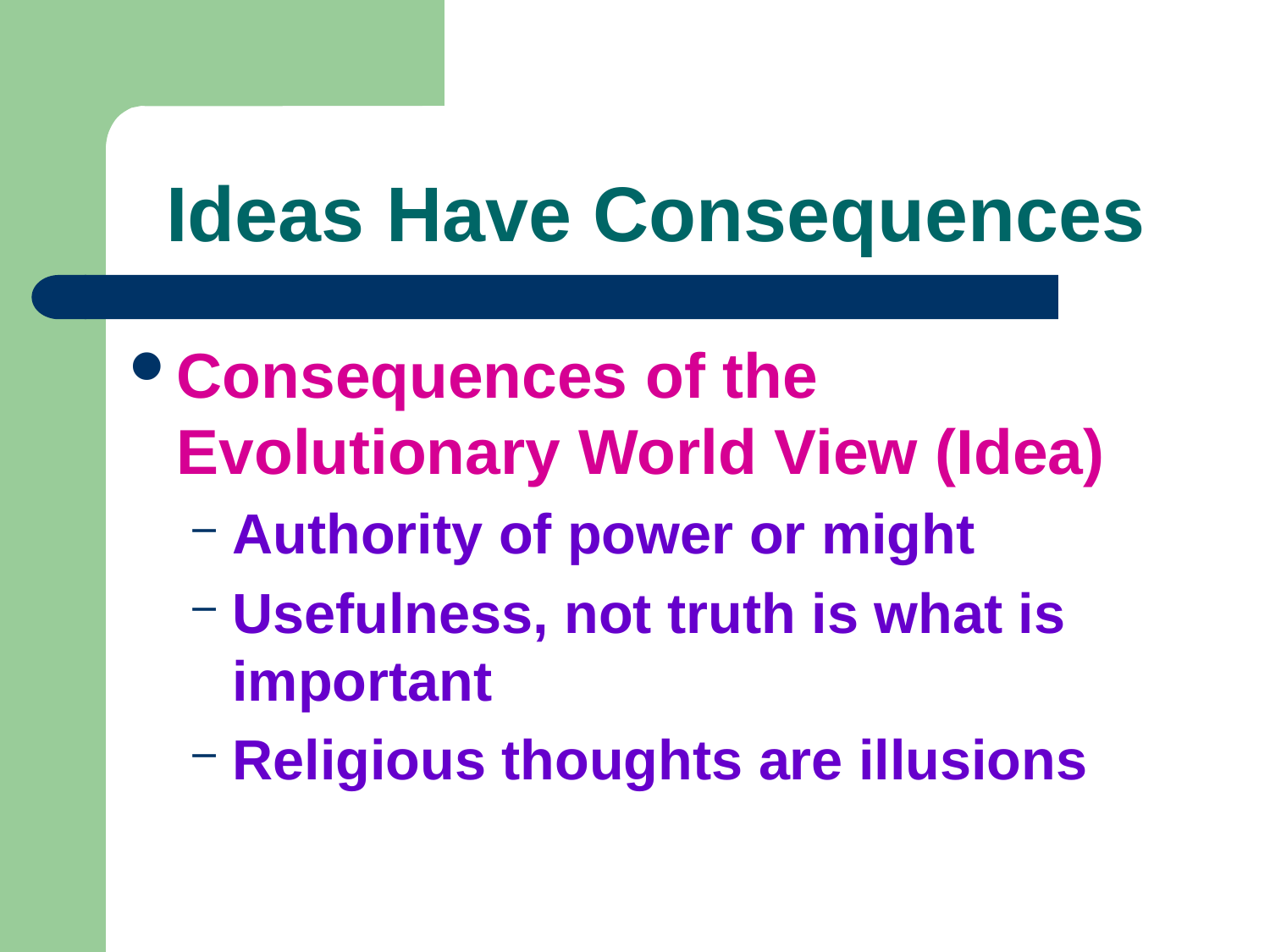

# Ideas Have Consequences
Consequences of the Evolutionary World View (Idea)
Authority of power or might
Usefulness, not truth is what is important
Religious thoughts are illusions